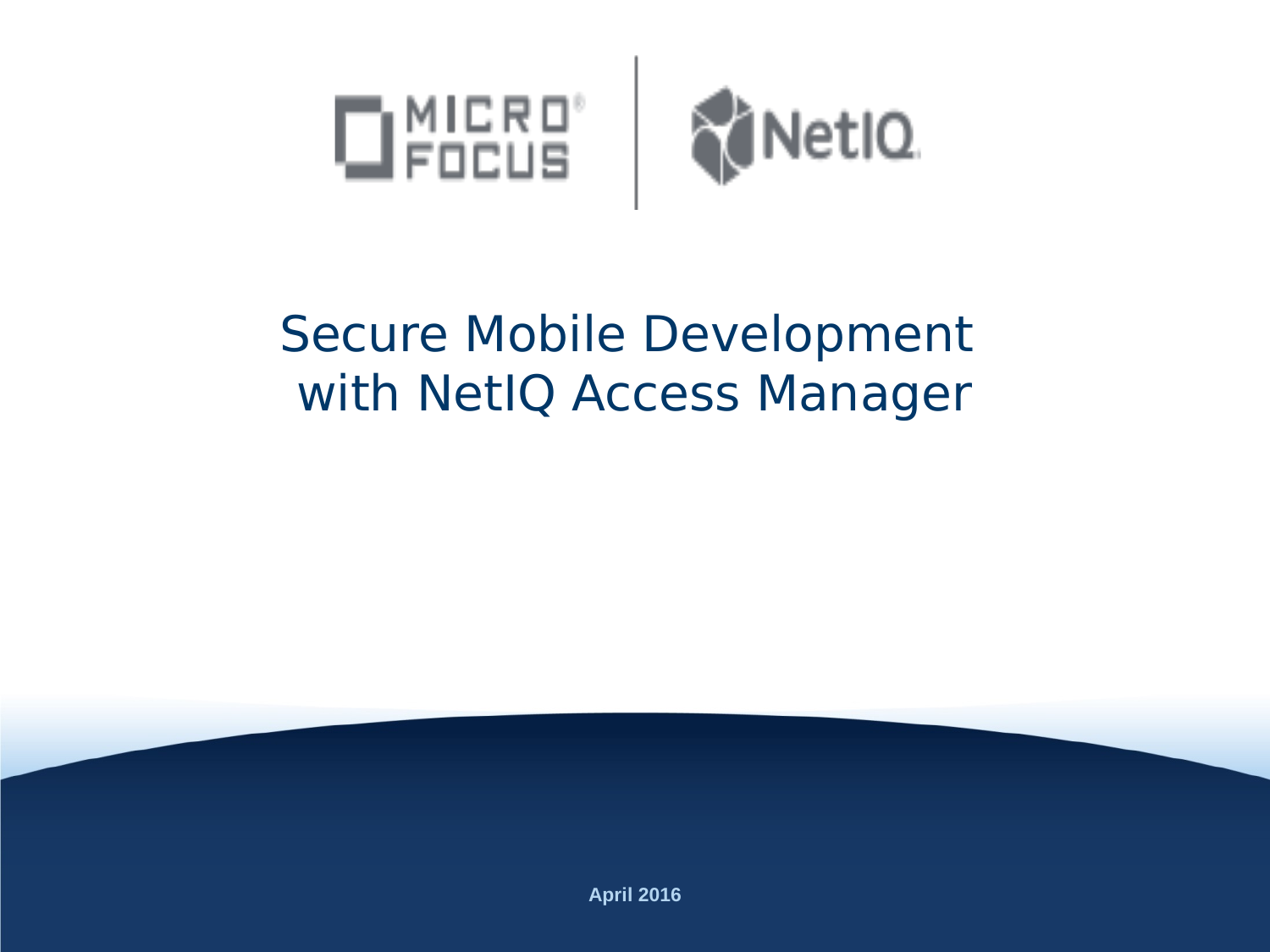

# Secure Mobile Development with NetIQ Access Manager
April 2016